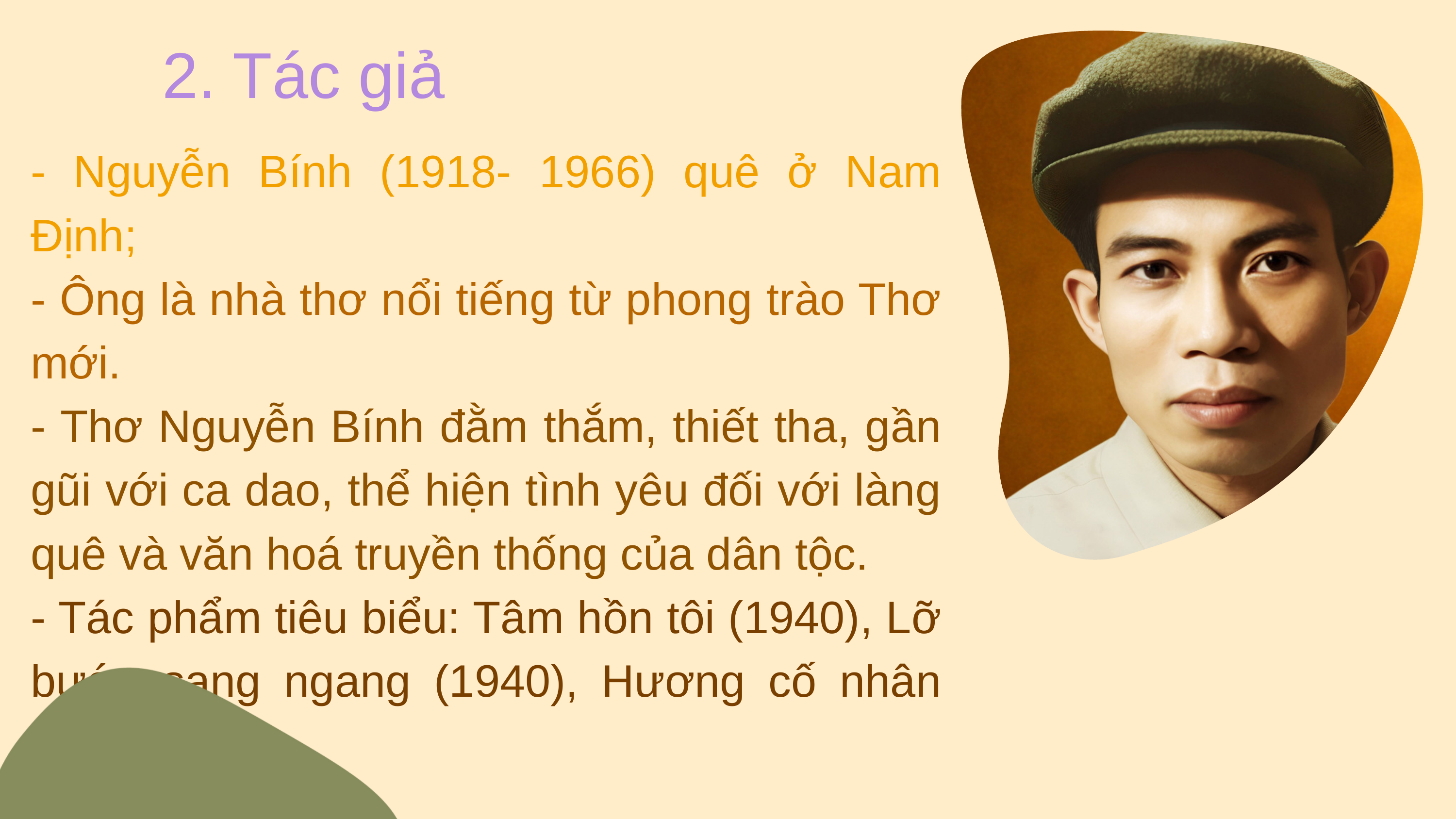

2. Tác giả

- Nguyễn Bính (1918- 1966) quê ở Nam Định;
- Ông là nhà thơ nổi tiếng từ phong trào Thơ mới.
- Thơ Nguyễn Bính đằm thắm, thiết tha, gần gũi với ca dao, thể hiện tình yêu đối với làng quê và văn hoá truyền thống của dân tộc.
- Tác phẩm tiêu biểu: Tâm hồn tôi (1940), Lỡ bước sang ngang (1940), Hương cố nhân (1941)…